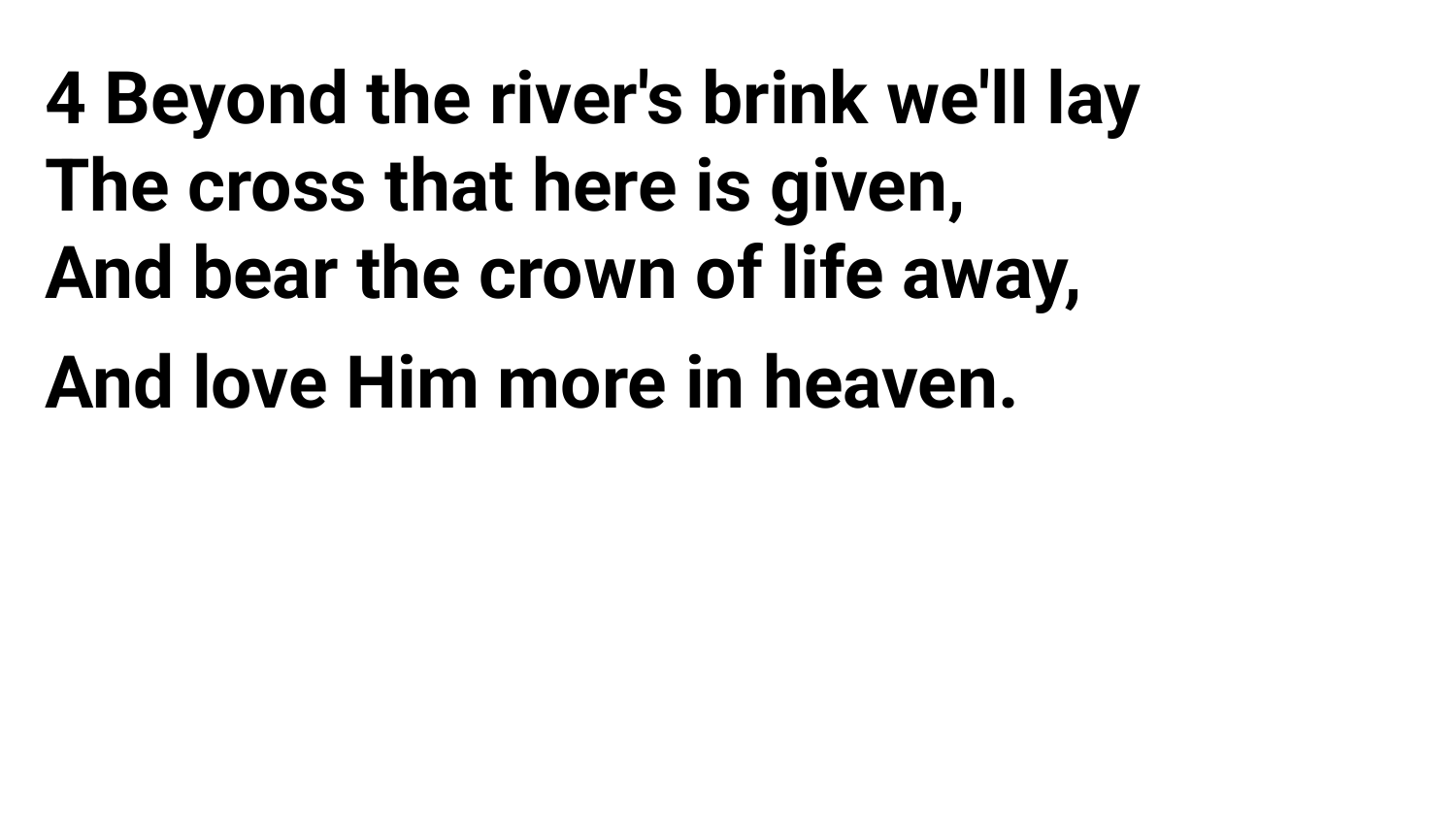

4 Beyond the river's brink we'll lay
The cross that here is given,
And bear the crown of life away,
And love Him more in heaven.